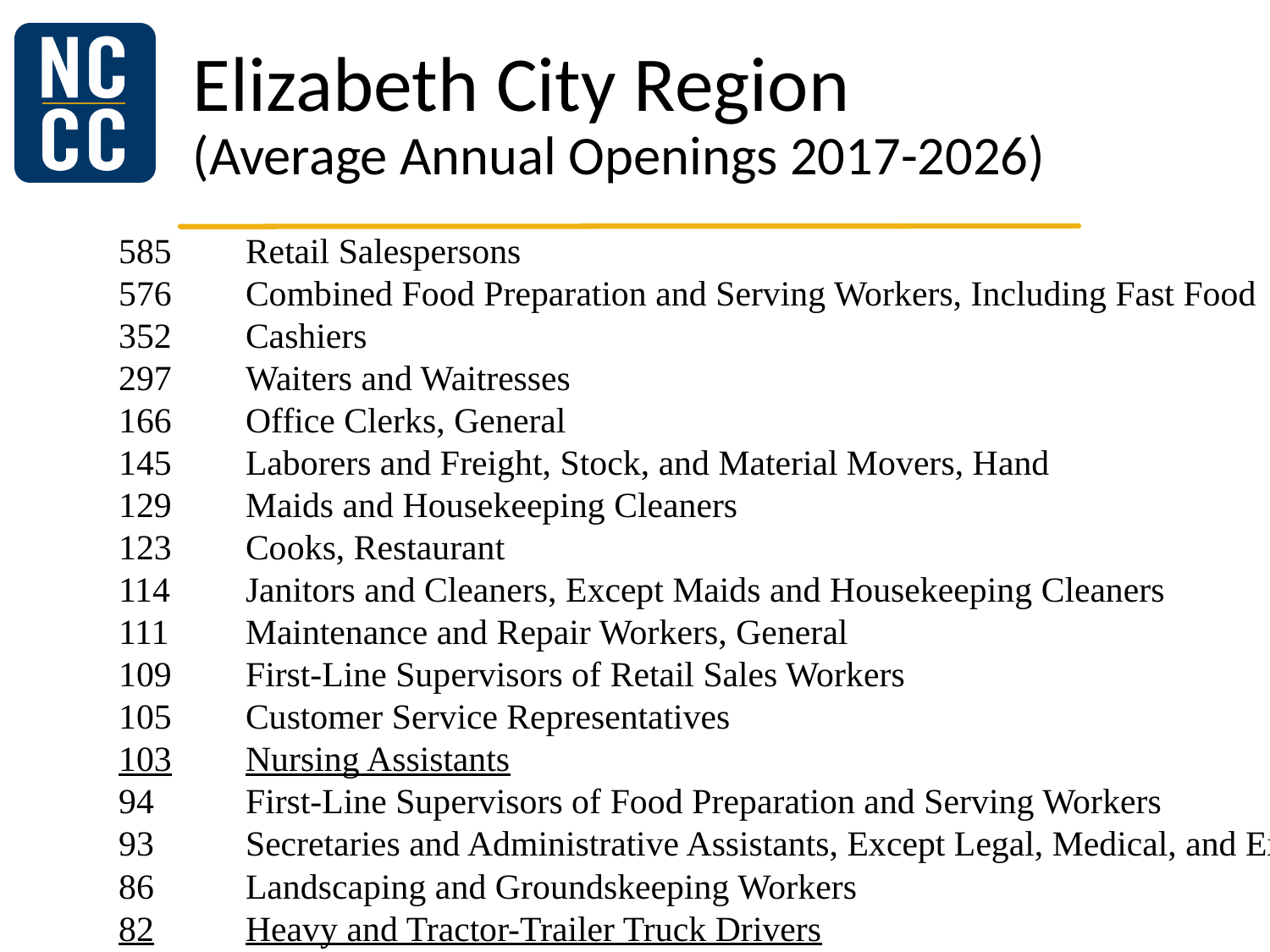

# Elizabeth City Region (Average Annual Openings 2017-2026)
	585	Retail Salespersons
	576	Combined Food Preparation and Serving Workers, Including Fast Food
	352	Cashiers
	297	Waiters and Waitresses
	166	Office Clerks, General
	145	Laborers and Freight, Stock, and Material Movers, Hand
	129	Maids and Housekeeping Cleaners
	123	Cooks, Restaurant
	114	Janitors and Cleaners, Except Maids and Housekeeping Cleaners
	111	Maintenance and Repair Workers, General
	109	First-Line Supervisors of Retail Sales Workers
	105	Customer Service Representatives
	103	Nursing Assistants
	94	First-Line Supervisors of Food Preparation and Serving Workers
	93	Secretaries and Administrative Assistants, Except Legal, Medical, and Executive
	86	Landscaping and Groundskeeping Workers
	82	Heavy and Tractor-Trailer Truck Drivers
	76	Amusement and Recreation Attendants
	73	Stock Clerks and Order Fillers
	71	Bookkeeping, Accounting, and Auditing Clerks
	65	Farmers, Ranchers, and Other Agricultural Managers
	63	Home Health Aides
	63	Personal Care Aides
	62	Childcare Workers
	59	Hosts and Hostesses, Restaurant, Lounge, and Coffee Shop
	53	General and Operations Managers
	52	Receptionists and Information Clerks
	52	Sales Representatives, Wholesale and Manufacturing, Except Technical and Scientific Products
	50	Registered Nurses
	49	Hotel, Motel, and Resort Desk Clerks
	49	Teacher Assistants
	47	Elementary School Teachers, Except Special Education
	45	Construction Laborers
	44	Packers and Packagers, Hand
	43	Substitute Teachers
	41	First-Line Supervisors of Office and Administrative Support Workers
	41	Police and Sheriff's Patrol Officers
	40	Farmworkers and Laborers, Crop, Nursery, and Greenhouse
	39	Carpenters
	38	Dishwashers
	36	Light Truck or Delivery Services Drivers
	36	Nonfarm Animal Caretakers
	35	Automotive Service Technicians and Mechanics
	35	Counter and Rental Clerks
	35	First-Line Supervisors of Construction Trades and Extraction Workers
	34	Bartenders
	33	Assemblers and Fabricators, All Other, Including Team Assemblers
	33	Bus Drivers, School or Special Client
	33	Food Preparation Workers
	33	Sales Representatives, Services, All Other